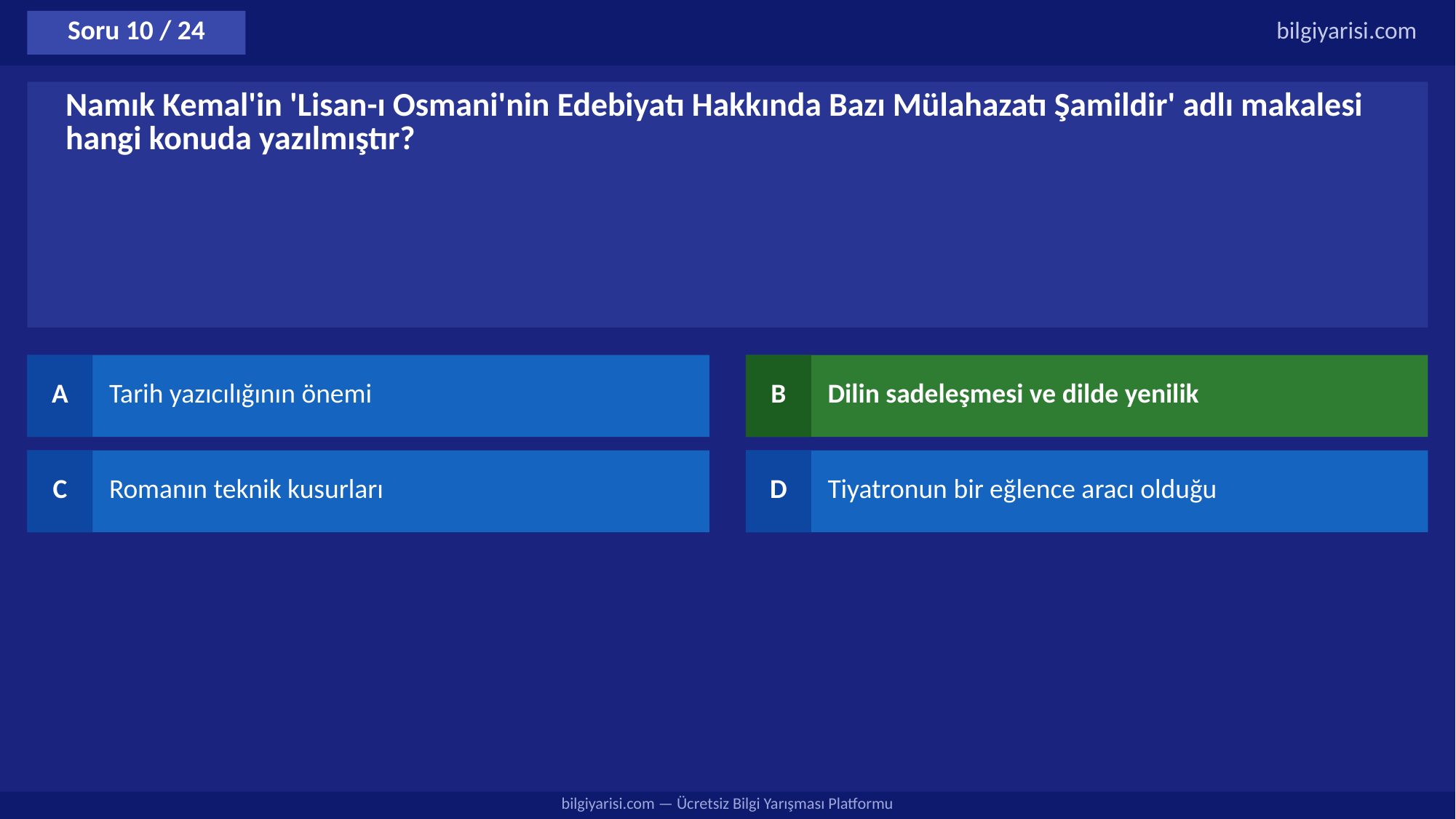

Soru 10 / 24
bilgiyarisi.com

Namık Kemal'in 'Lisan-ı Osmani'nin Edebiyatı Hakkında Bazı Mülahazatı Şamildir' adlı makalesi hangi konuda yazılmıştır?

A
Tarih yazıcılığının önemi

B
Dilin sadeleşmesi ve dilde yenilik

C
Romanın teknik kusurları

D
Tiyatronun bir eğlence aracı olduğu
bilgiyarisi.com — Ücretsiz Bilgi Yarışması Platformu